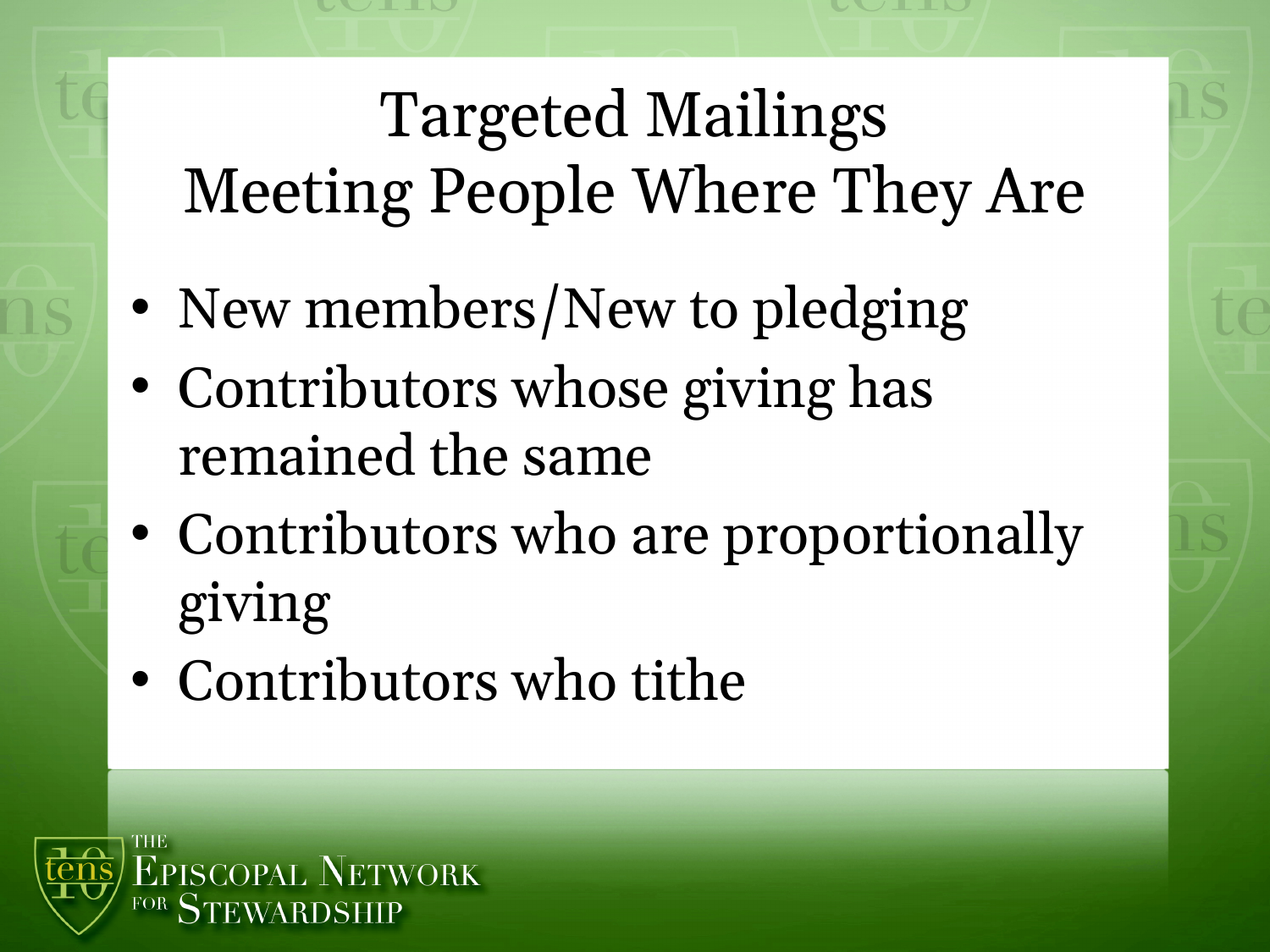

# Targeted Mailings Meeting People Where They Are
New members/New to pledging
Contributors whose giving has remained the same
Contributors who are proportionally giving
Contributors who tithe